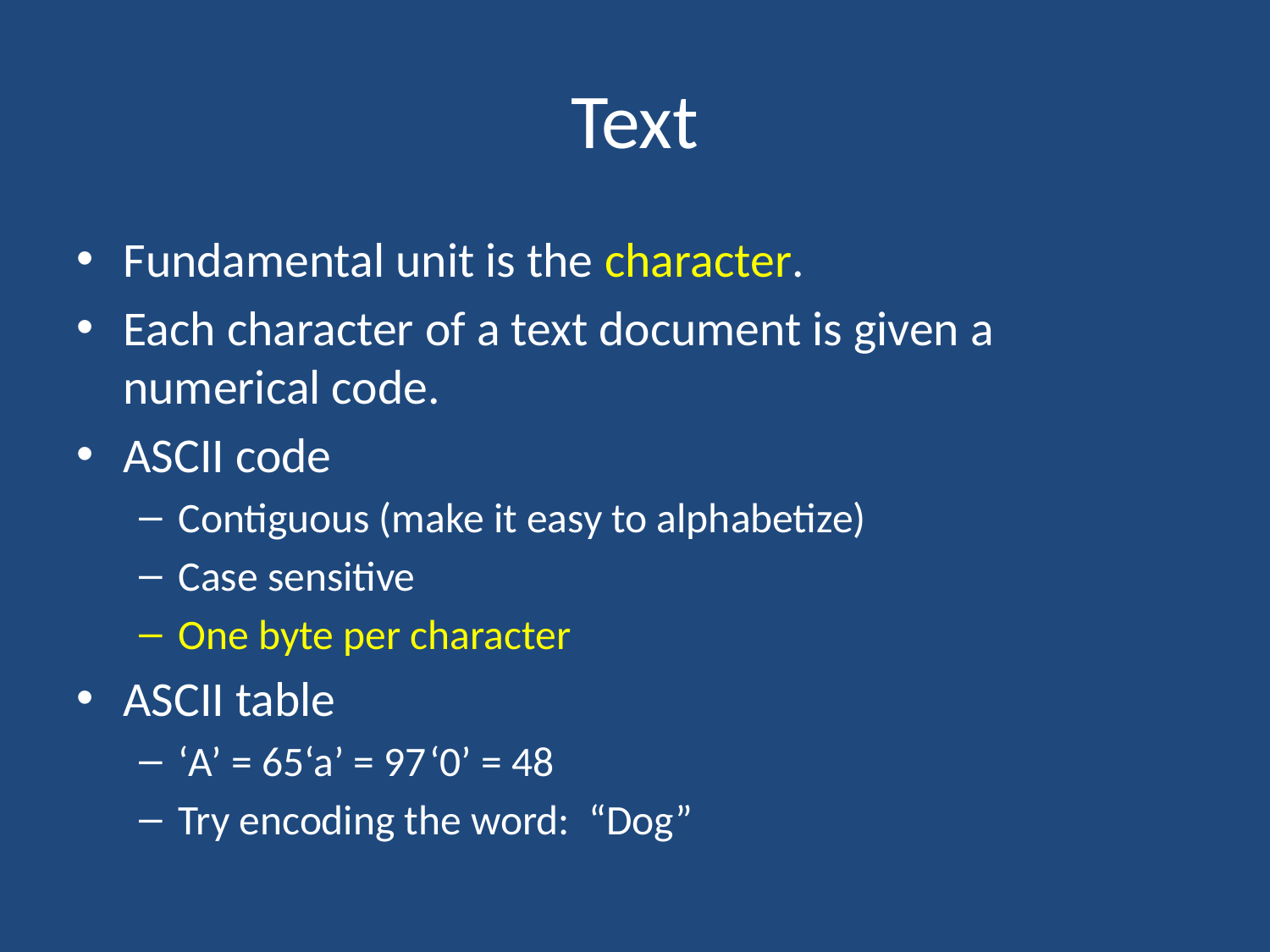

# Text
Fundamental unit is the character.
Each character of a text document is given a numerical code.
ASCII code
Contiguous (make it easy to alphabetize)
Case sensitive
One byte per character
ASCII table
‘A’ = 65		‘a’ = 97		‘0’ = 48
Try encoding the word:  “Dog”